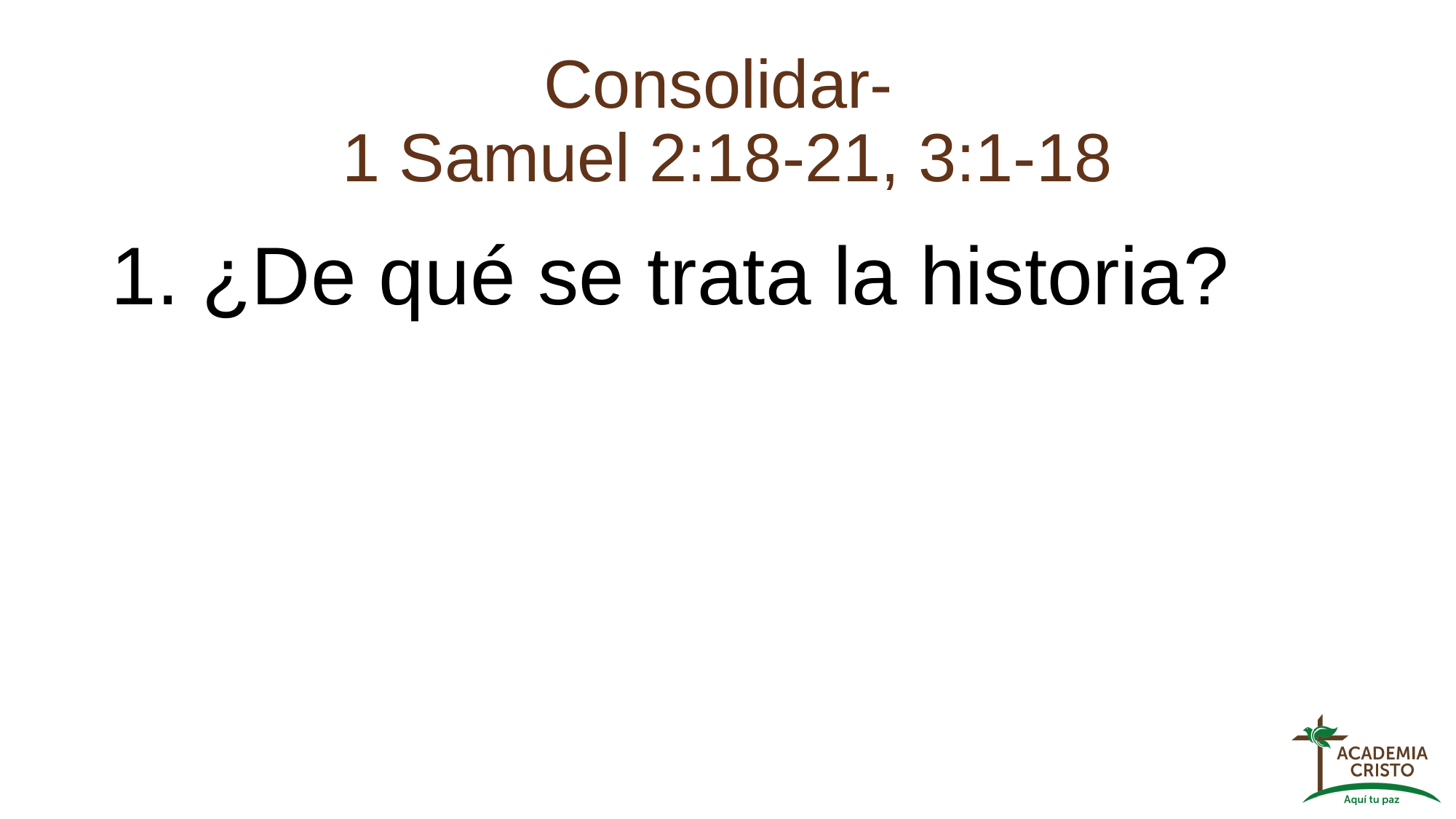

# Consolidar- 1 Samuel 2:18-21, 3:1-18
1. ¿De qué se trata la historia?